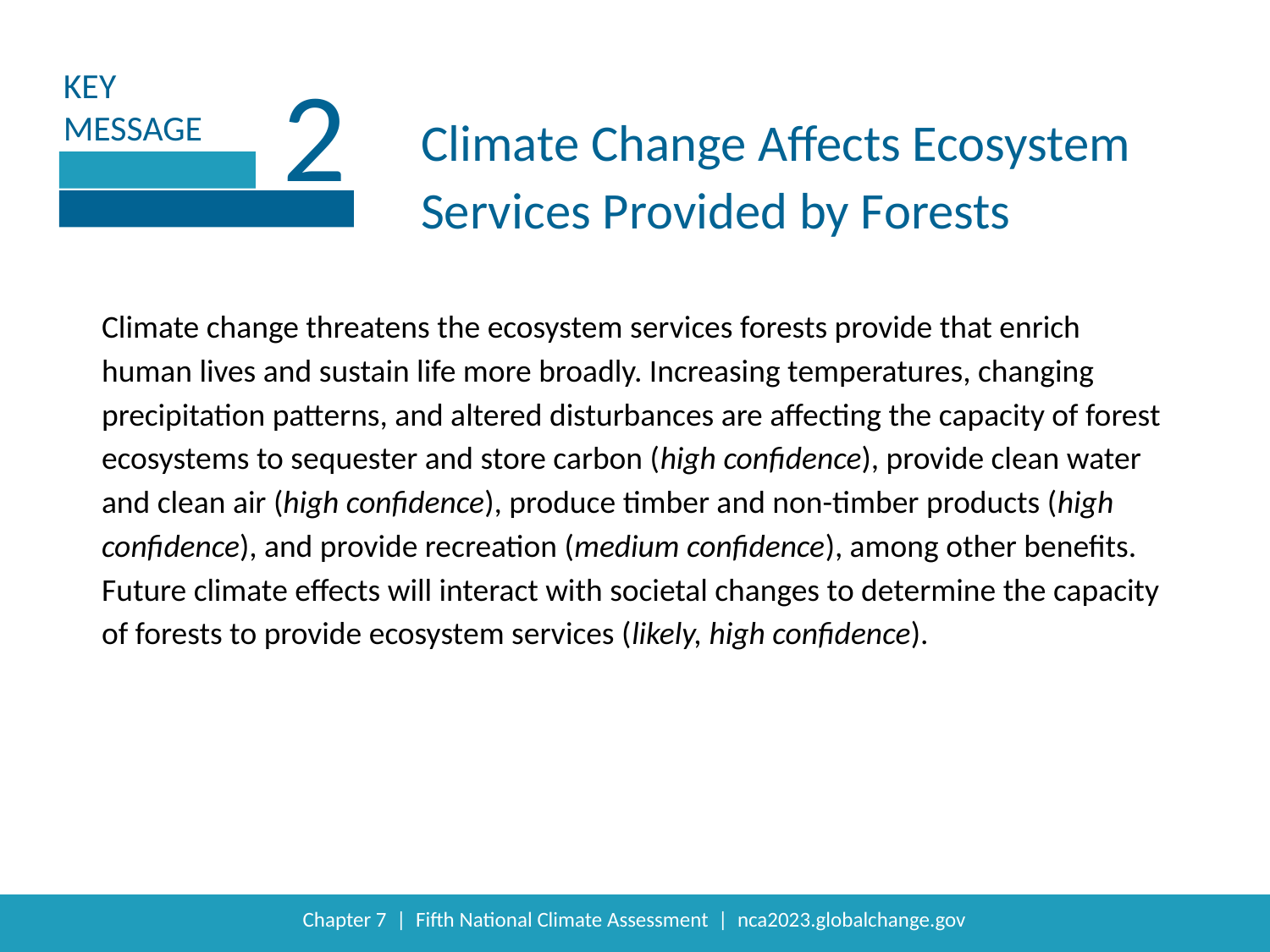

2
Climate Change Affects Ecosystem Services Provided by Forests
Climate change threatens the ecosystem services forests provide that enrich human lives and sustain life more broadly. Increasing temperatures, changing precipitation patterns, and altered disturbances are affecting the capacity of forest ecosystems to sequester and store carbon (high confidence), provide clean water and clean air (high confidence), produce timber and non-timber products (high confidence), and provide recreation (medium confidence), among other benefits. Future climate effects will interact with societal changes to determine the capacity of forests to provide ecosystem services (likely, high confidence).